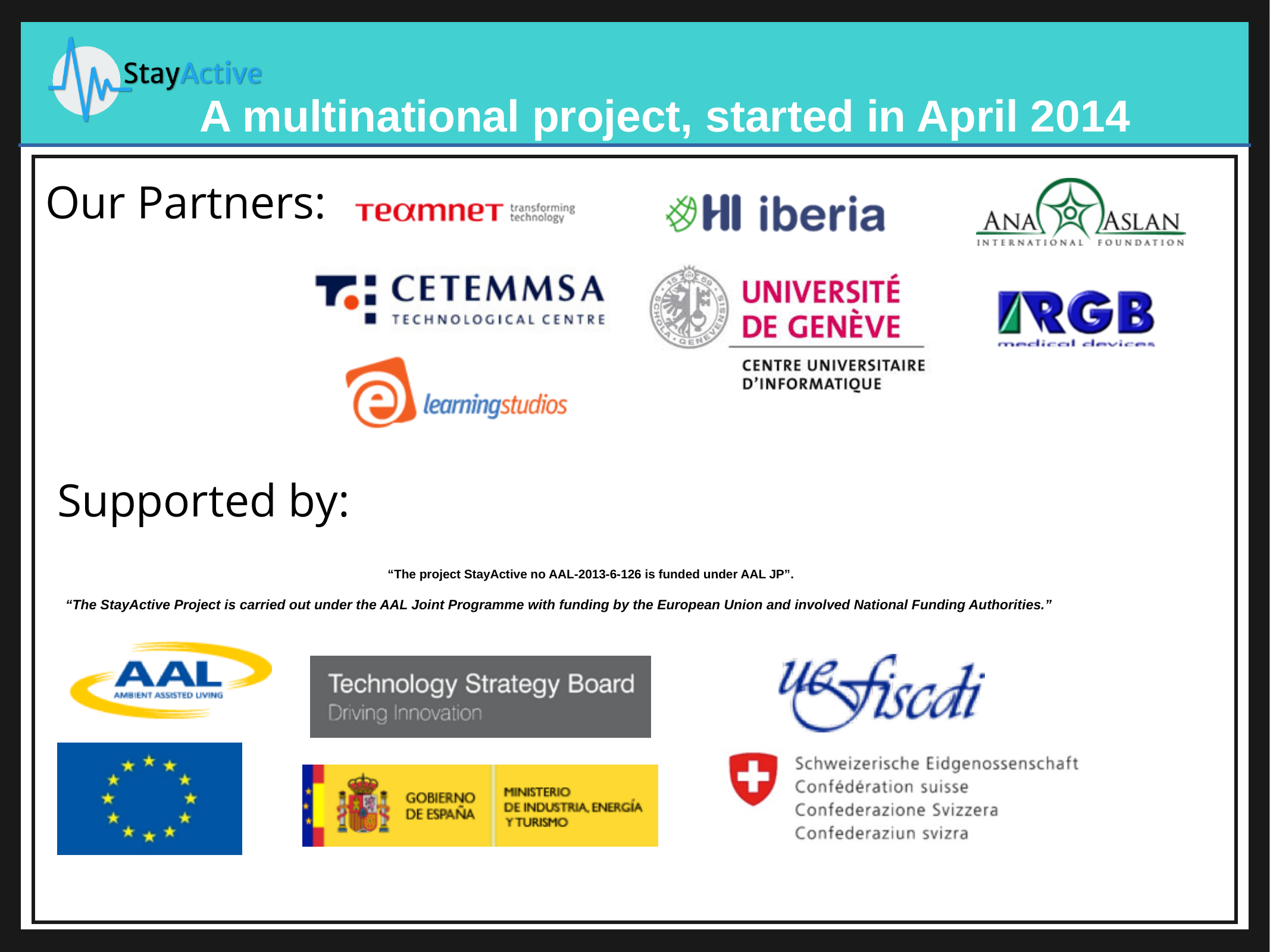

A multinational project, started in April 2014